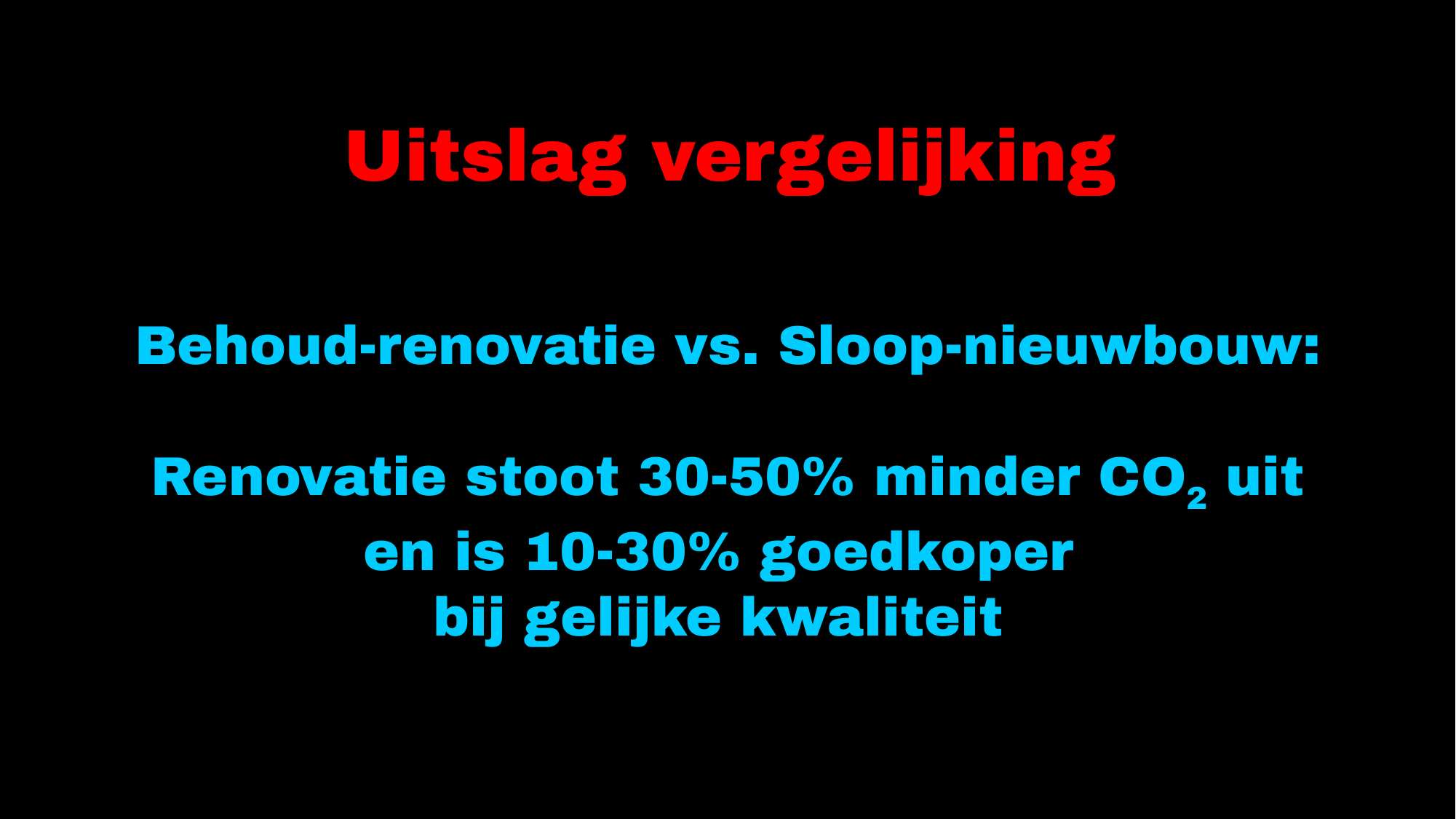

Uitslag vergelijking
Behoud-renovatie vs. Sloop-nieuwbouw:

Renovatie stoot 30-50% minder CO2 uit en is 10-30% goedkoper
bij gelijke kwaliteit